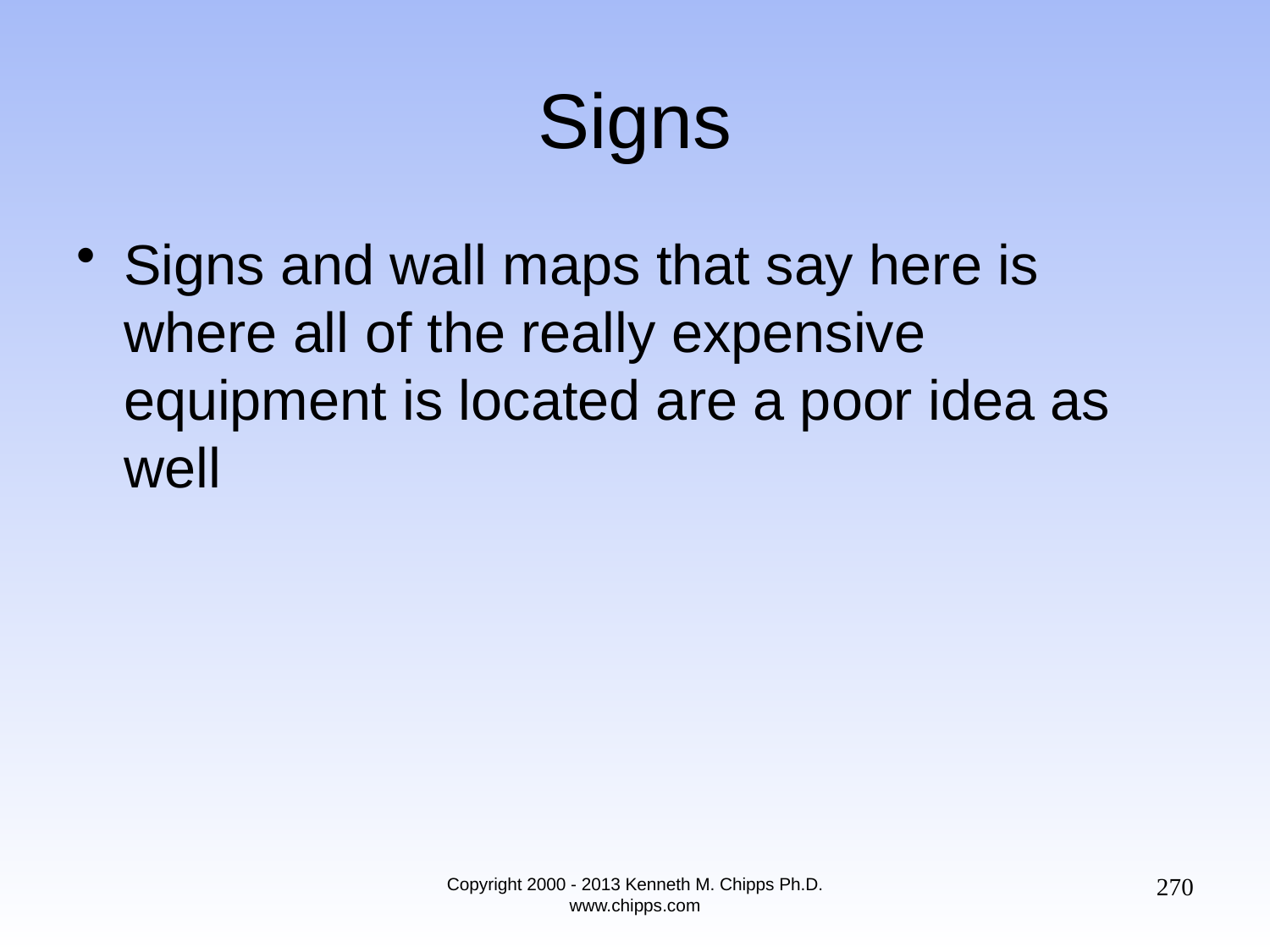

# Signs
Signs and wall maps that say here is where all of the really expensive equipment is located are a poor idea as well
270
Copyright 2000 - 2013 Kenneth M. Chipps Ph.D. www.chipps.com